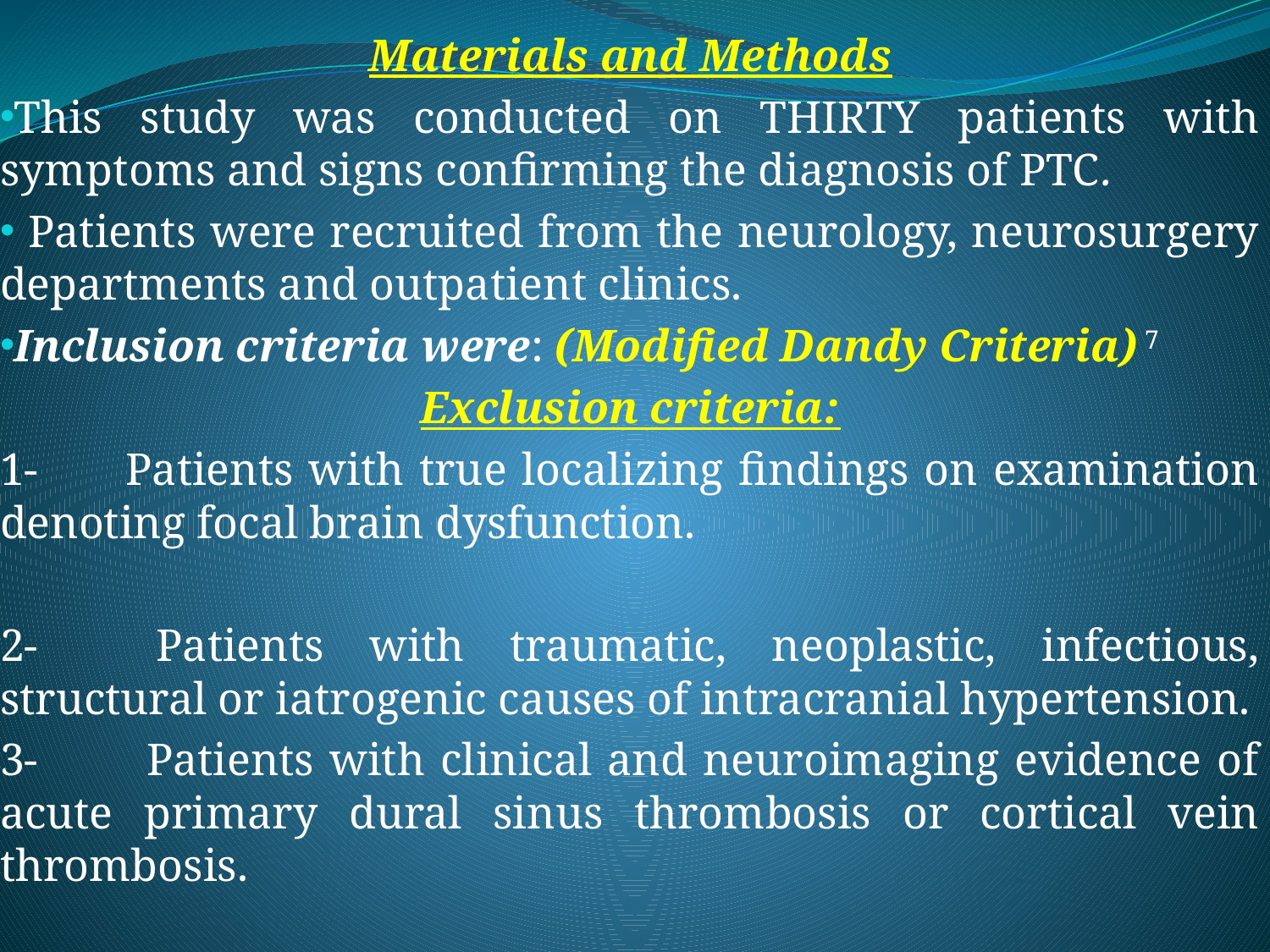

Materials and Methods
This study was conducted on THIRTY patients with symptoms and signs confirming the diagnosis of PTC.
 Patients were recruited from the neurology, neurosurgery departments and outpatient clinics.
Inclusion criteria were: (Modified Dandy Criteria) 7
Exclusion criteria:
1- 	Patients with true localizing findings on examination denoting focal brain dysfunction.

2- 	Patients with traumatic, neoplastic, infectious, structural or iatrogenic causes of intracranial hypertension.
3-       Patients with clinical and neuroimaging evidence of acute primary dural sinus thrombosis or cortical vein thrombosis.